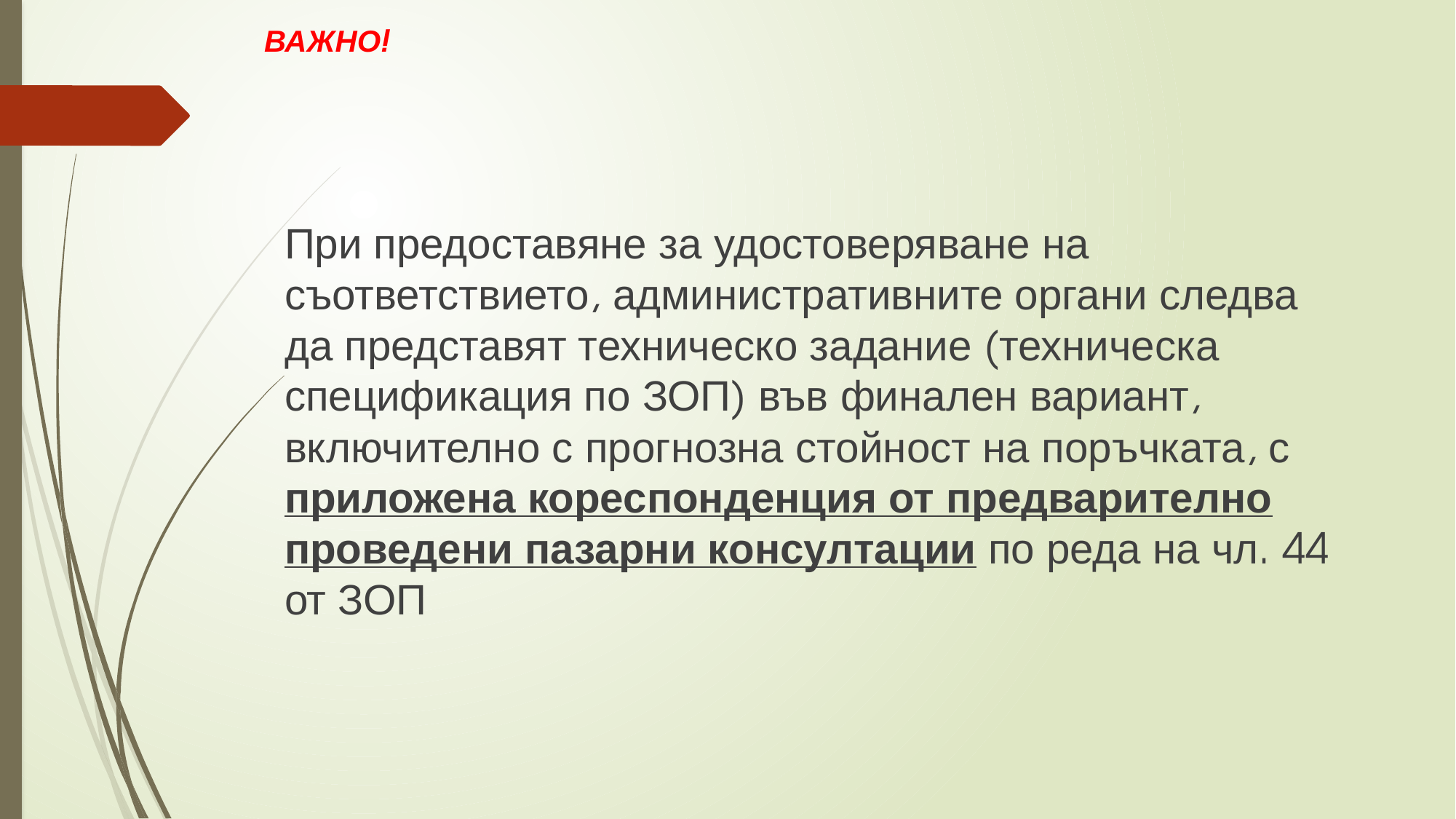

# ВАЖНО!
При предоставяне за удостоверяване на съответствието, административните органи следва да представят техническо задание (техническа спецификация по ЗОП) във финален вариант, включително с прогнозна стойност на поръчката, с приложена кореспонденция от предварително проведени пазарни консултации по реда на чл. 44 от ЗОП